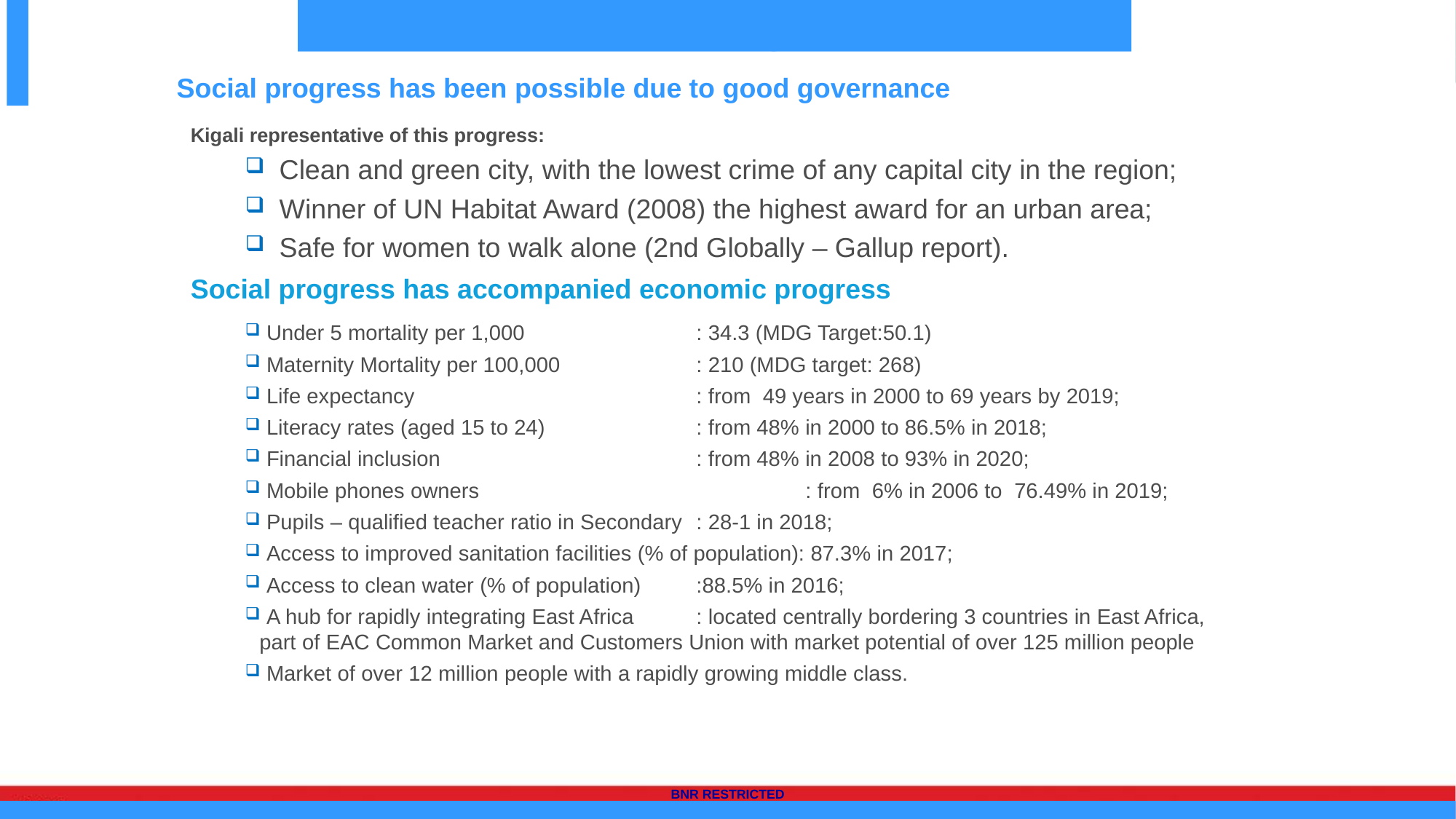

# Social Progress
Social progress has been possible due to good governance
Kigali representative of this progress:
Clean and green city, with the lowest crime of any capital city in the region;
Winner of UN Habitat Award (2008) the highest award for an urban area;
Safe for women to walk alone (2nd Globally – Gallup report).
Social progress has accompanied economic progress
 Under 5 mortality per 1,000		: 34.3 (MDG Target:50.1)
 Maternity Mortality per 100,000		: 210 (MDG target: 268)
 Life expectancy			: from  49 years in 2000 to 69 years by 2019;
 Literacy rates (aged 15 to 24)		: from 48% in 2000 to 86.5% in 2018;
 Financial inclusion			: from 48% in 2008 to 93% in 2020;
 Mobile phones owners			: from  6% in 2006 to  76.49% in 2019;
 Pupils – qualified teacher ratio in Secondary	: 28-1 in 2018;
 Access to improved sanitation facilities (% of population): 87.3% in 2017;
 Access to clean water (% of population)	:88.5% in 2016;
 A hub for rapidly integrating East Africa	: located centrally bordering 3 countries in East Africa, part of EAC Common Market and Customers Union with market potential of over 125 million people
 Market of over 12 million people with a rapidly growing middle class.